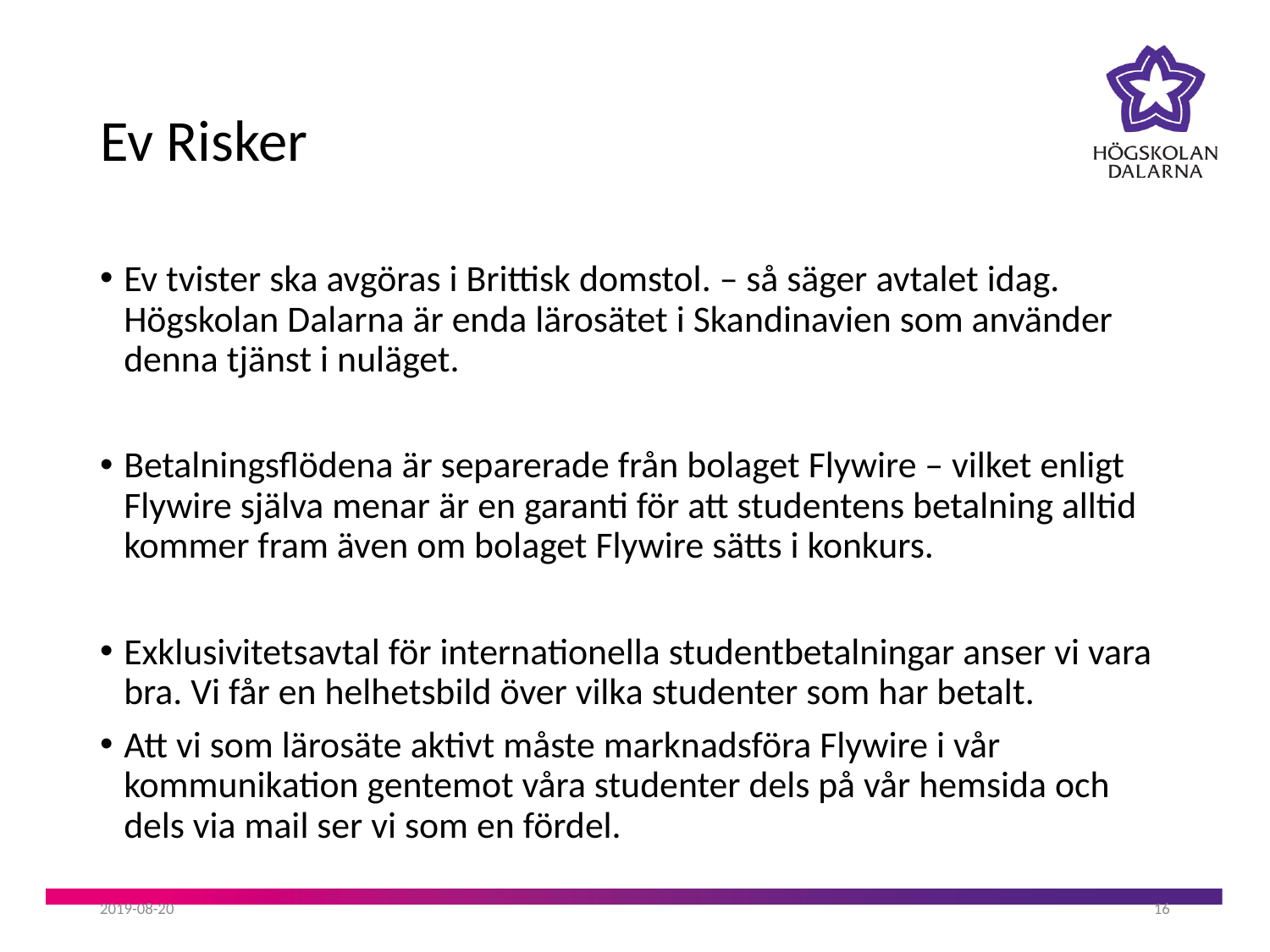

# Ev Risker
Ev tvister ska avgöras i Brittisk domstol. – så säger avtalet idag. Högskolan Dalarna är enda lärosätet i Skandinavien som använder denna tjänst i nuläget.

Betalningsflödena är separerade från bolaget Flywire – vilket enligt Flywire själva menar är en garanti för att studentens betalning alltid kommer fram även om bolaget Flywire sätts i konkurs.

Exklusivitetsavtal för internationella studentbetalningar anser vi vara bra. Vi får en helhetsbild över vilka studenter som har betalt.
Att vi som lärosäte aktivt måste marknadsföra Flywire i vår kommunikation gentemot våra studenter dels på vår hemsida och dels via mail ser vi som en fördel.
2019-08-20
16